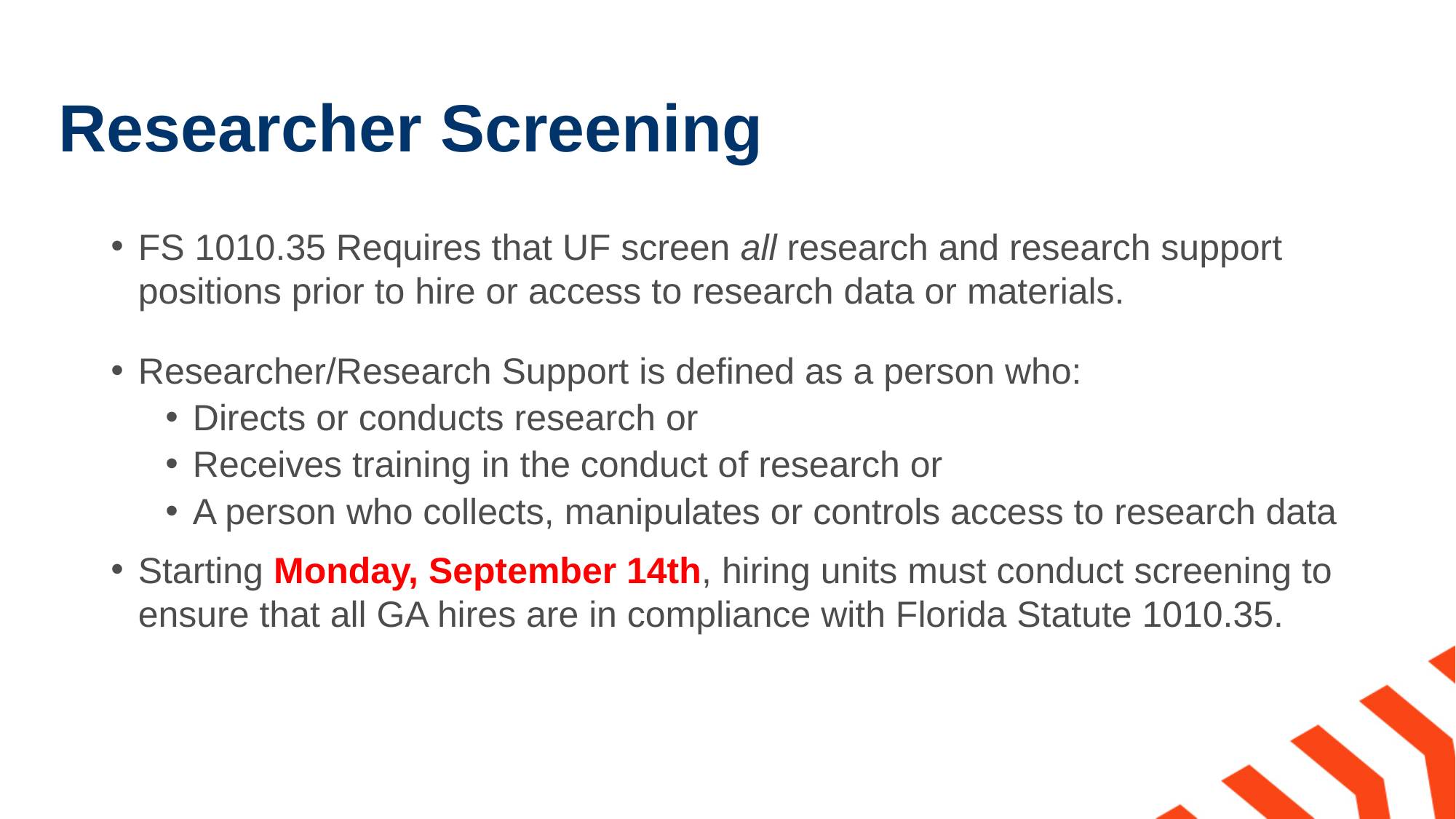

# Researcher Screening
FS 1010.35 Requires that UF screen all research and research support positions prior to hire or access to research data or materials.
Researcher/Research Support is defined as a person who:
Directs or conducts research or
Receives training in the conduct of research or
A person who collects, manipulates or controls access to research data
Starting Monday, September 14th, hiring units must conduct screening to ensure that all GA hires are in compliance with Florida Statute 1010.35.